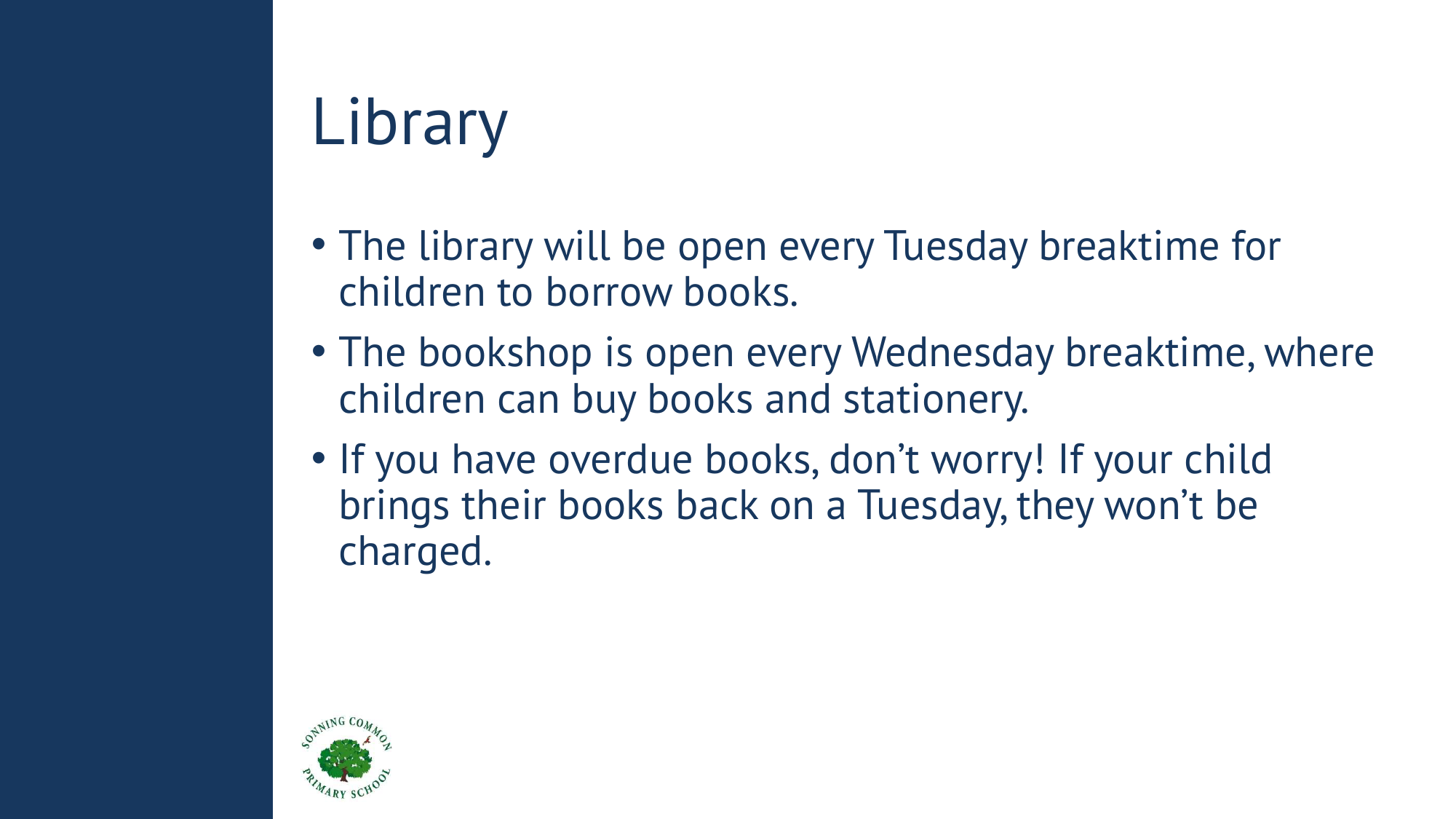

# Library
The library will be open every Tuesday breaktime for children to borrow books.
The bookshop is open every Wednesday breaktime, where children can buy books and stationery.
If you have overdue books, don’t worry! If your child brings their books back on a Tuesday, they won’t be charged.